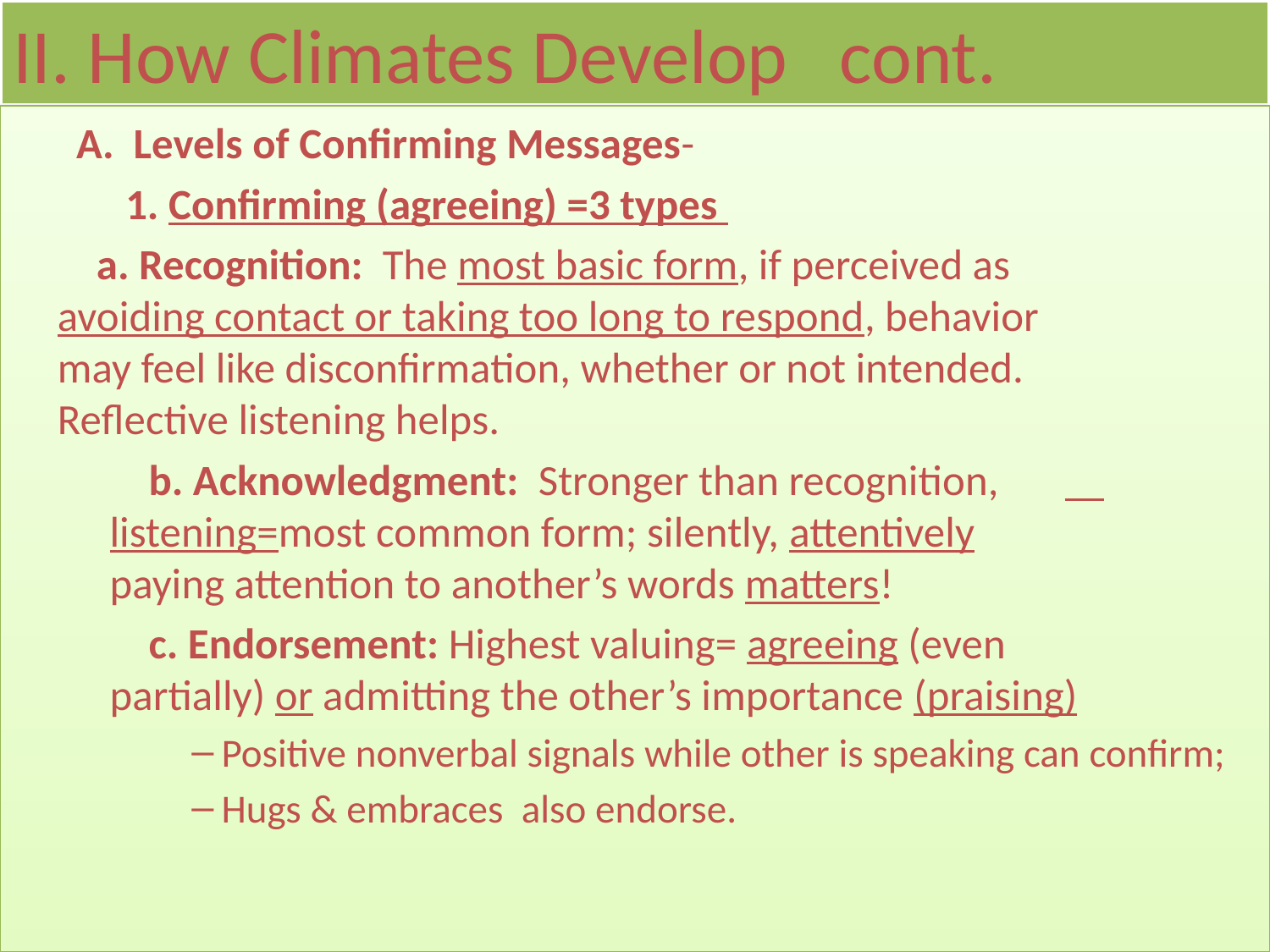

# II. How Climates Develop   cont.
      A.  Levels of Confirming Messages-
	       1. Confirming (agreeing) =3 types
		    a. Recognition:  The most basic form, if perceived as 	       avoiding contact or taking too long to respond, behavior 	       may feel like disconfirmation, whether or not intended. 	       Reflective listening helps.
		    b. Acknowledgment:  Stronger than recognition, 	    	        listening=most common form; silently, attentively 		        paying attention to another’s words matters!
		    c. Endorsement: Highest valuing= agreeing (even 		        partially) or admitting the other’s importance (praising)
Positive nonverbal signals while other is speaking can confirm;
Hugs & embraces  also endorse.